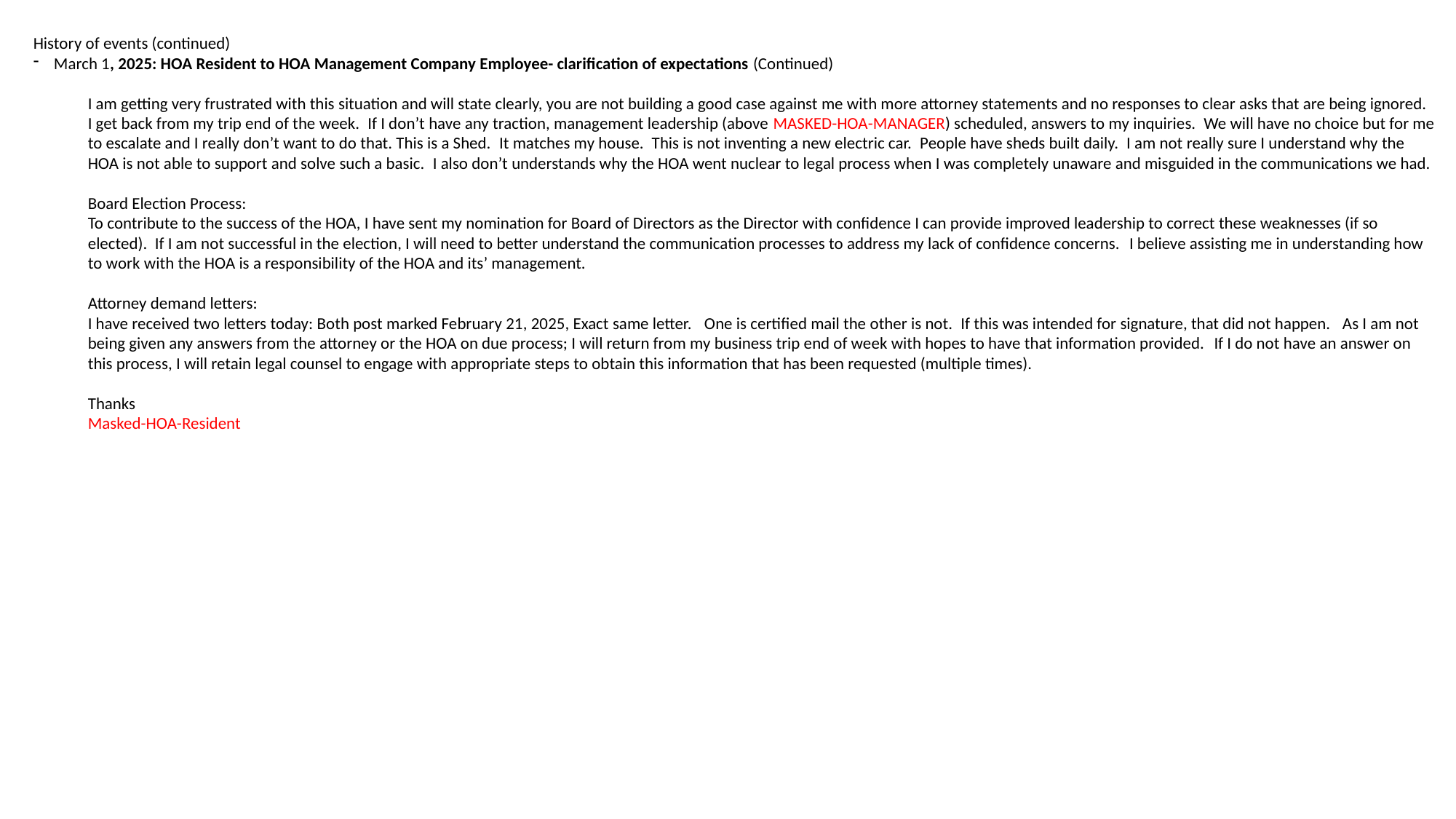

History of events (continued)
March 1, 2025: HOA Resident to HOA Management Company Employee- clarification of expectations (Continued)

I am getting very frustrated with this situation and will state clearly, you are not building a good case against me with more attorney statements and no responses to clear asks that are being ignored.  I get back from my trip end of the week.  If I don’t have any traction, management leadership (above MASKED-HOA-MANAGER) scheduled, answers to my inquiries.  We will have no choice but for me to escalate and I really don’t want to do that. This is a Shed.  It matches my house.  This is not inventing a new electric car.  People have sheds built daily.  I am not really sure I understand why the HOA is not able to support and solve such a basic.  I also don’t understands why the HOA went nuclear to legal process when I was completely unaware and misguided in the communications we had.

Board Election Process:
To contribute to the success of the HOA, I have sent my nomination for Board of Directors as the Director with confidence I can provide improved leadership to correct these weaknesses (if so elected).  If I am not successful in the election, I will need to better understand the communication processes to address my lack of confidence concerns.  I believe assisting me in understanding how to work with the HOA is a responsibility of the HOA and its’ management.

Attorney demand letters:
I have received two letters today: Both post marked February 21, 2025, Exact same letter.   One is certified mail the other is not.  If this was intended for signature, that did not happen.   As I am not being given any answers from the attorney or the HOA on due process; I will return from my business trip end of week with hopes to have that information provided.  If I do not have an answer on this process, I will retain legal counsel to engage with appropriate steps to obtain this information that has been requested (multiple times).

Thanks
Masked-HOA-Resident